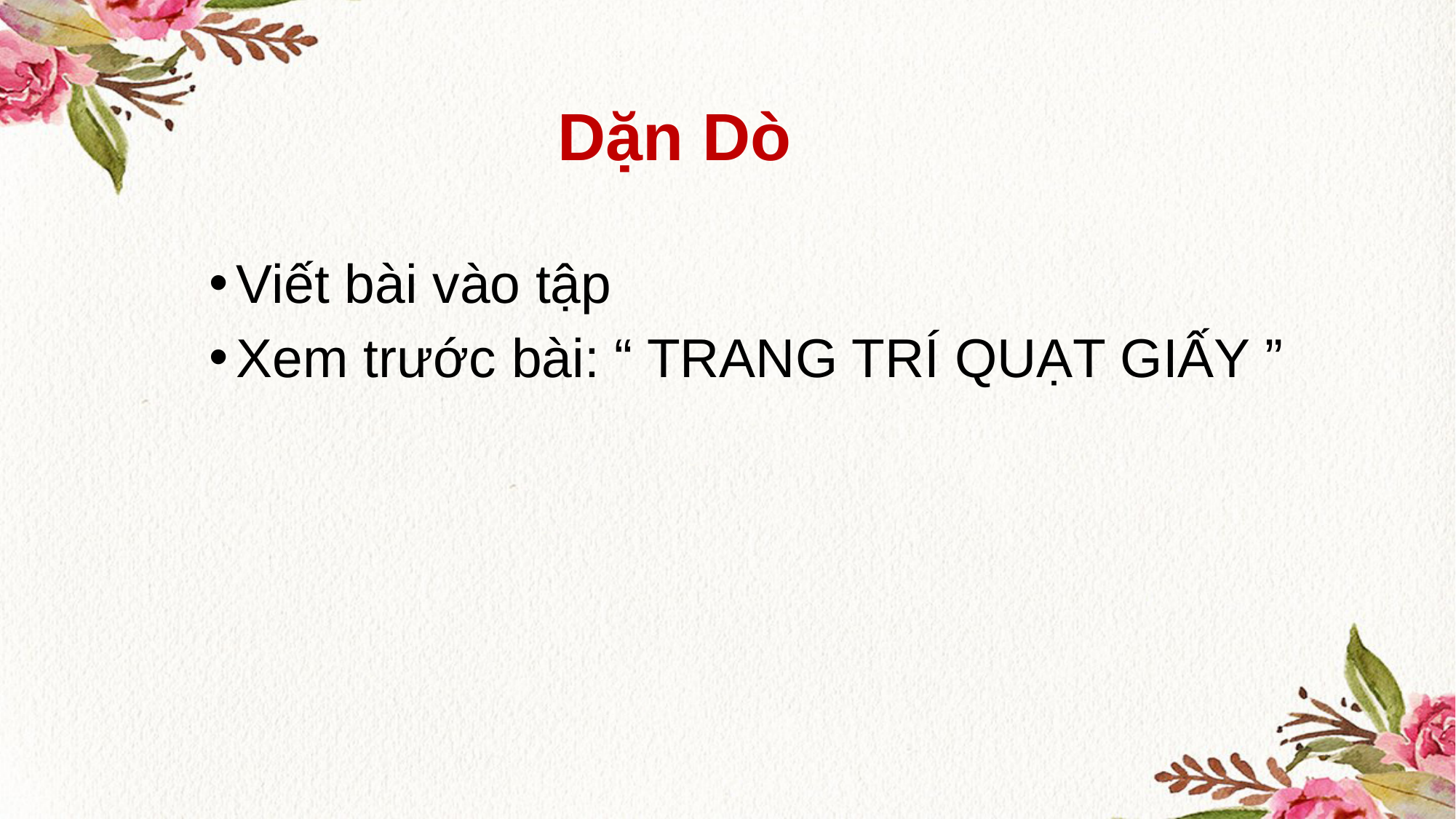

# Dặn Dò
Viết bài vào tập
Xem trước bài: “ TRANG TRÍ QUẠT GIẤY ”